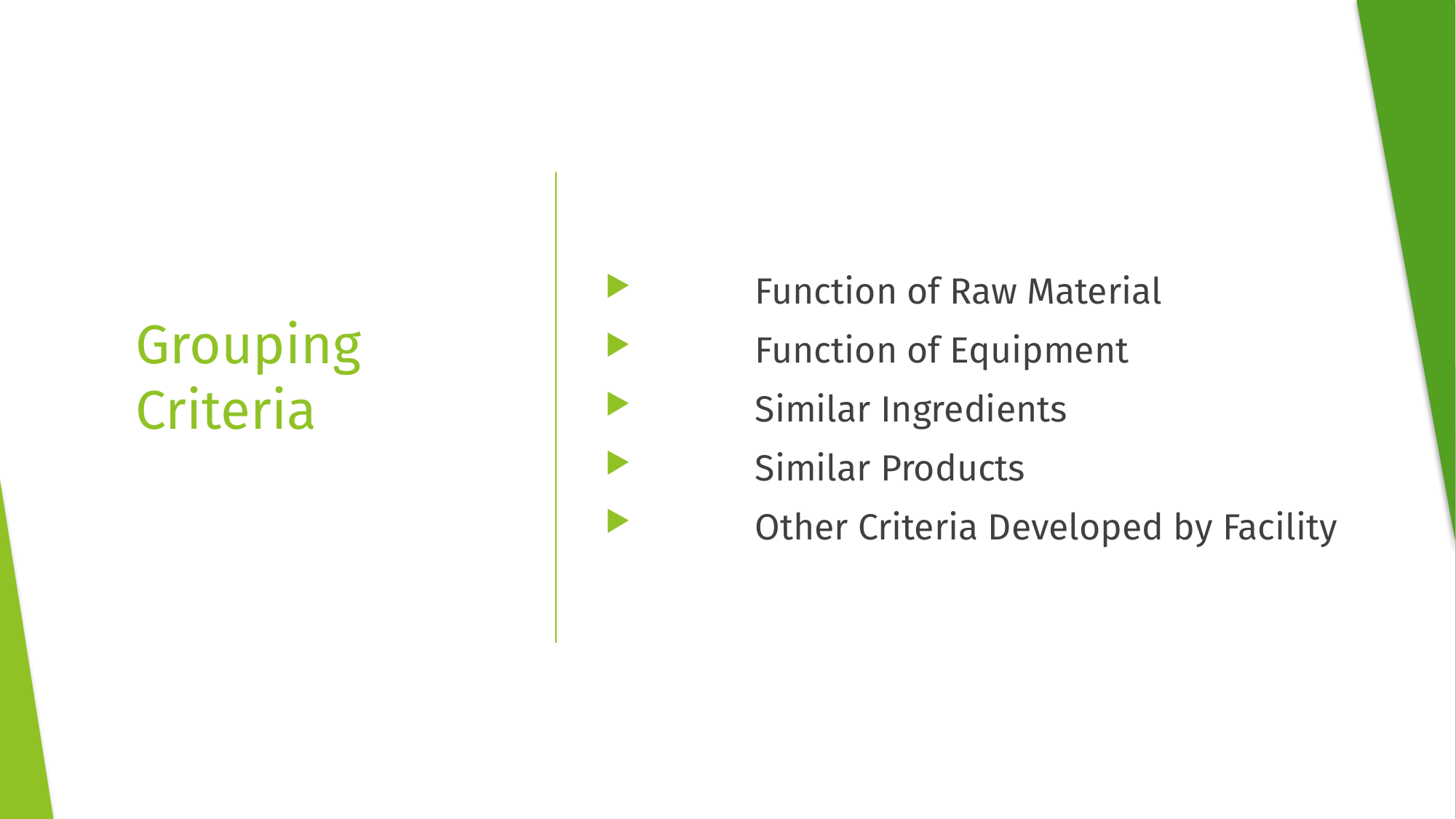

Function of Raw Material
	Function of Equipment
	Similar Ingredients
	Similar Products
	Other Criteria Developed by Facility
# Grouping Criteria